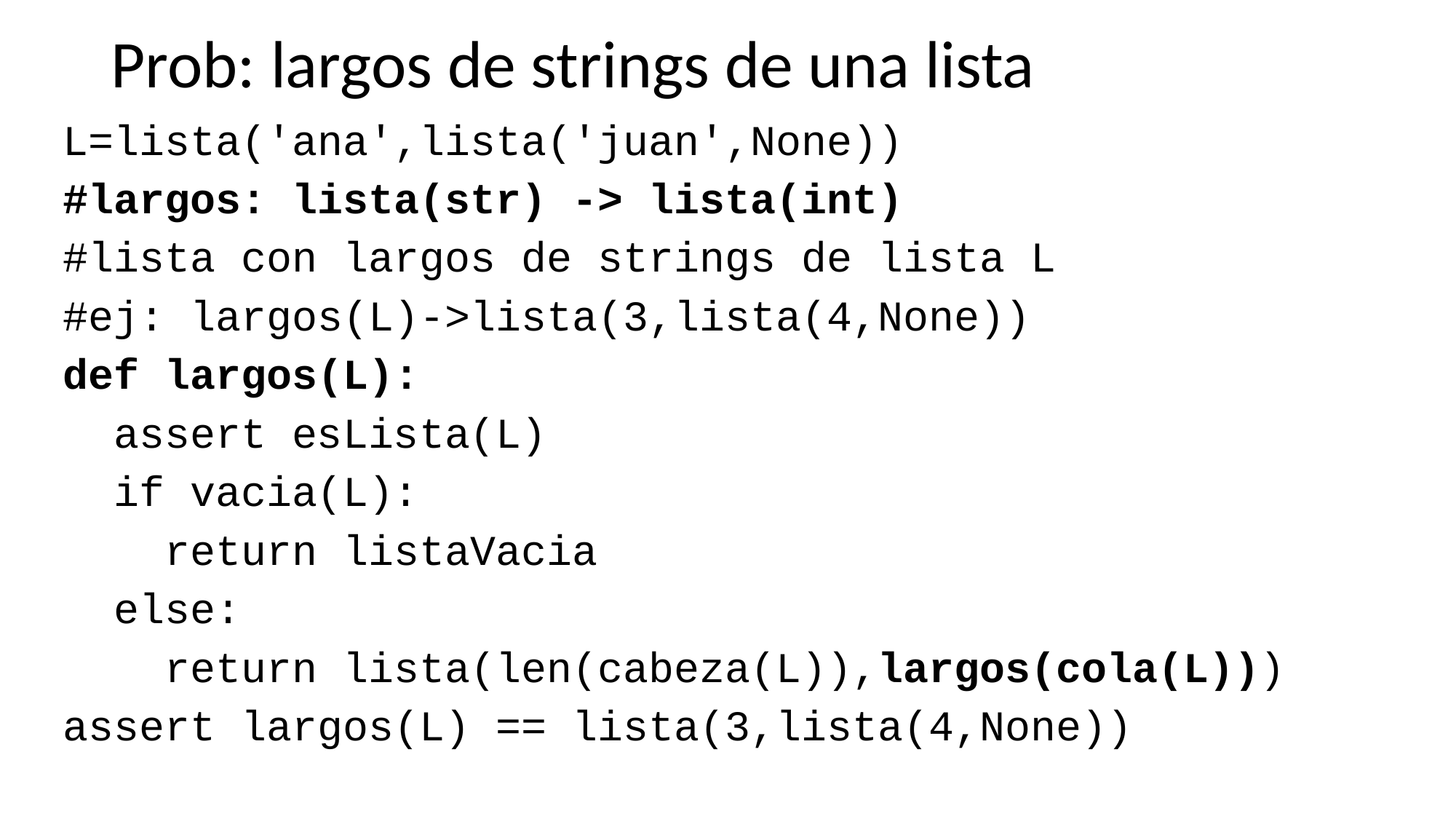

# Prob: largos de strings de una lista
L=lista('ana',lista('juan',None))
#largos: lista(str) -> lista(int)
#lista con largos de strings de lista L
#ej: largos(L)->lista(3,lista(4,None))
def largos(L):
  assert esLista(L)
  if vacia(L):
    return listaVacia
  else:
    return lista(len(cabeza(L)),largos(cola(L)))
assert largos(L) == lista(3,lista(4,None))